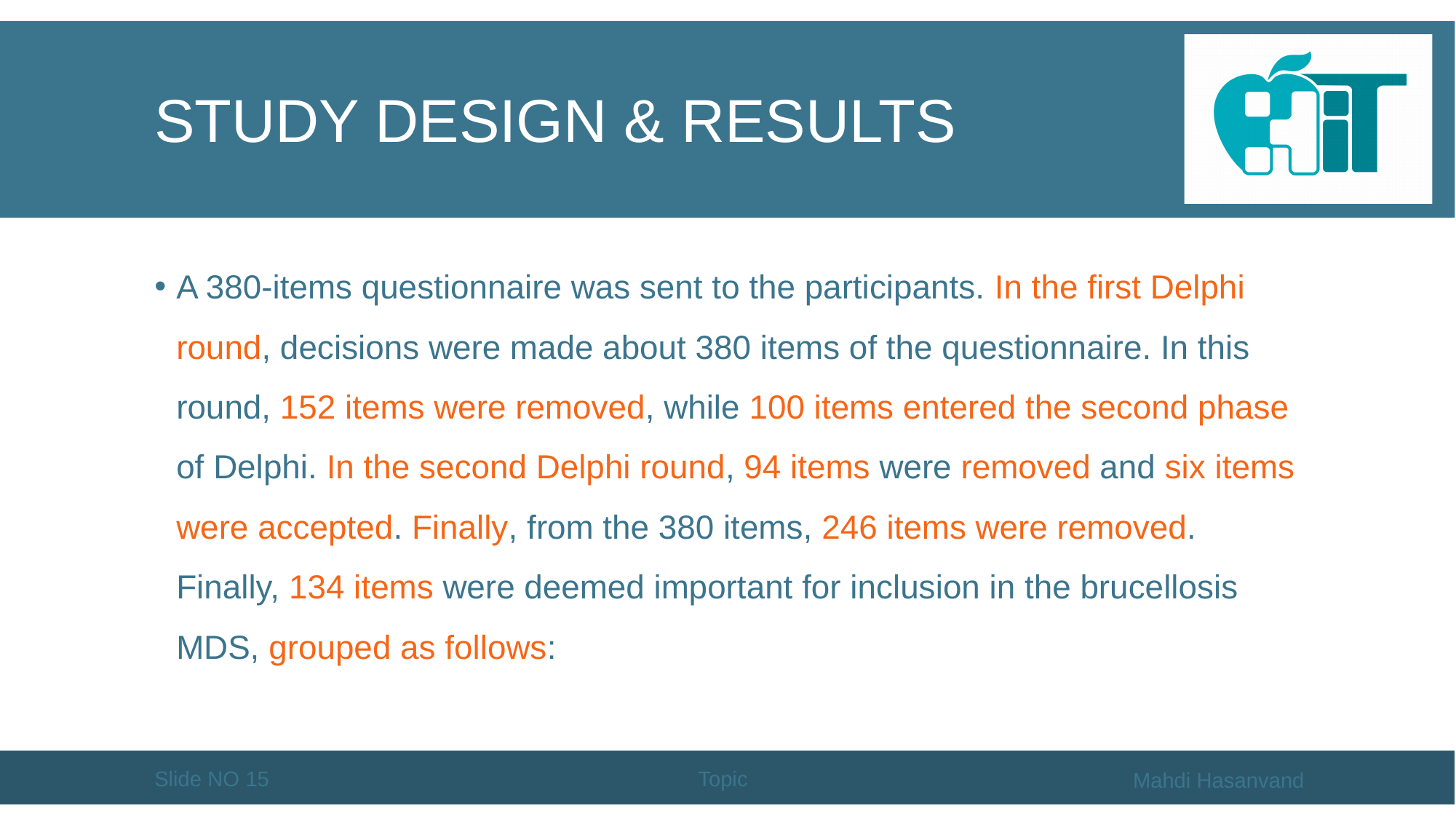

# Study design & Results
A 380-items questionnaire was sent to the participants. In the first Delphi round, decisions were made about 380 items of the questionnaire. In this round, 152 items were removed, while 100 items entered the second phase of Delphi. In the second Delphi round, 94 items were removed and six items were accepted. Finally, from the 380 items, 246 items were removed. Finally, 134 items were deemed important for inclusion in the brucellosis MDS, grouped as follows:
Slide NO 15
Topic
Mahdi Hasanvand